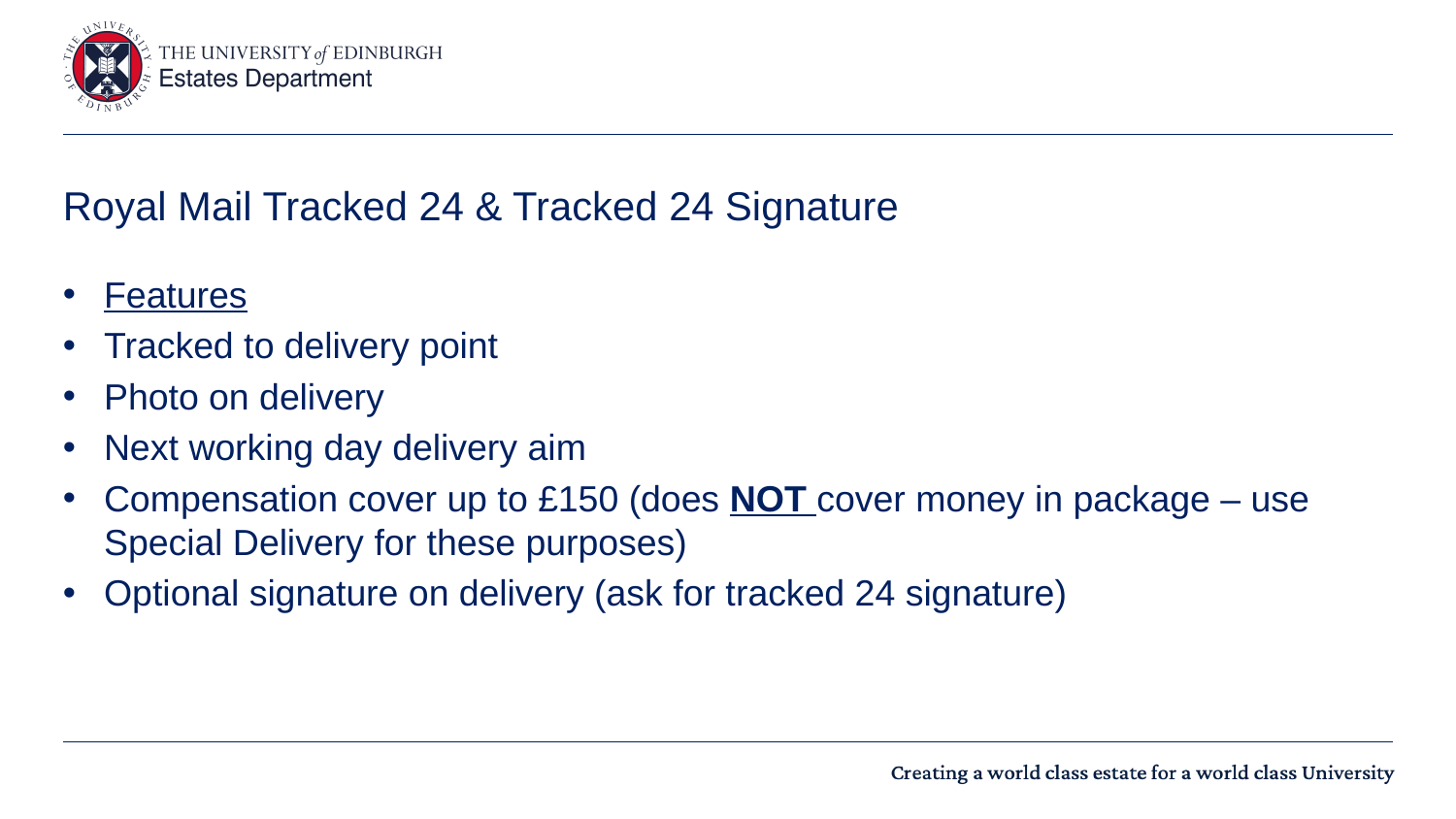

# Royal Mail Tracked 24 & Tracked 24 Signature
Features
Tracked to delivery point
Photo on delivery
Next working day delivery aim
Compensation cover up to £150 (does NOT cover money in package – use Special Delivery for these purposes)
Optional signature on delivery (ask for tracked 24 signature)